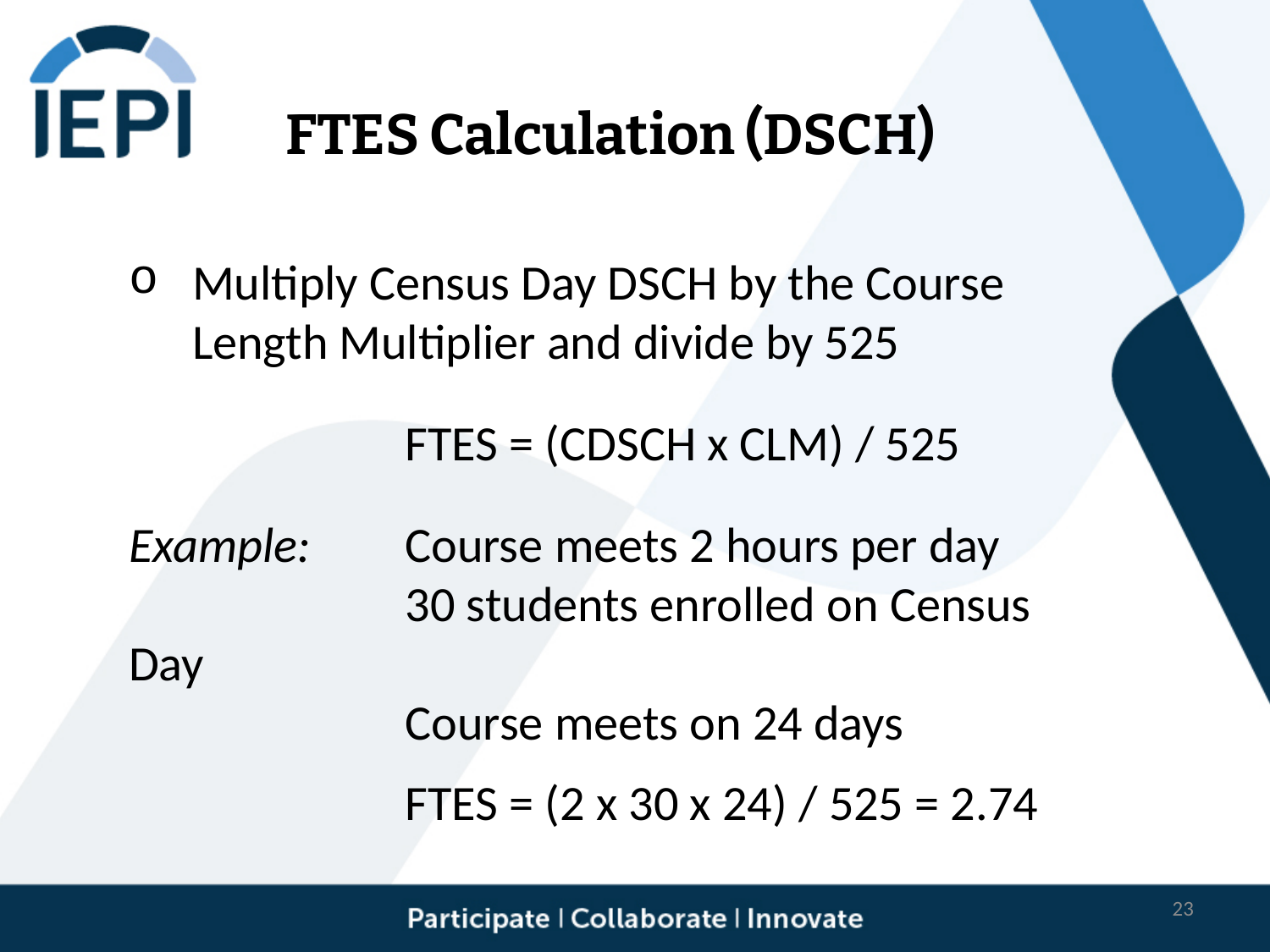

# FTES Calculation (DSCH)
Multiply Census Day DSCH by the Course Length Multiplier and divide by 525
		  FTES = (CDSCH x CLM) / 525
Example:	  Course meets 2 hours per day
		  30 students enrolled on Census Day
		  Course meets on 24 days
		  FTES = (2 x 30 x 24) / 525 = 2.74

23